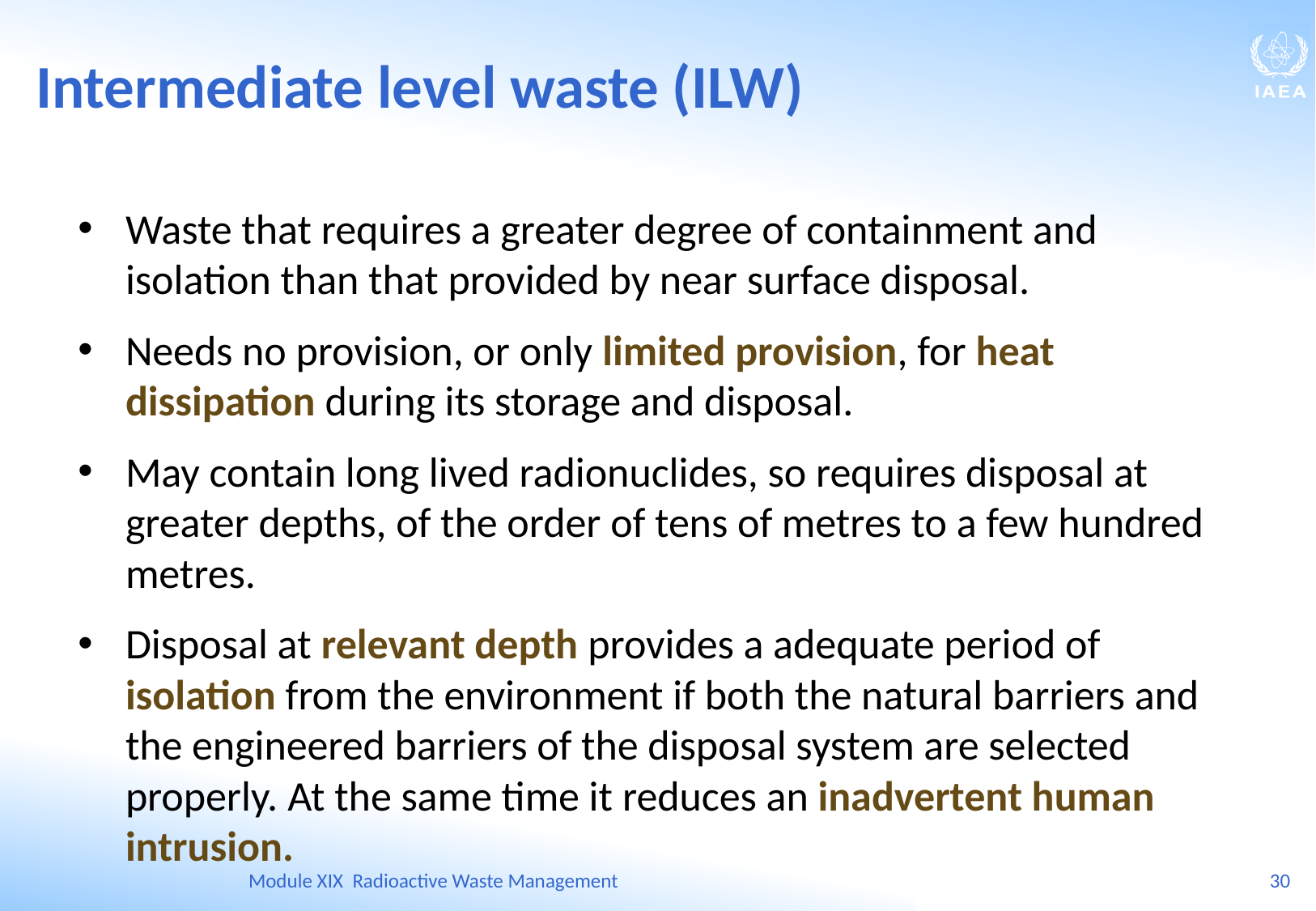

Intermediate level waste (ILW)
Waste that requires a greater degree of containment and isolation than that provided by near surface disposal.
Needs no provision, or only limited provision, for heat dissipation during its storage and disposal.
May contain long lived radionuclides, so requires disposal at greater depths, of the order of tens of metres to a few hundred metres.
Disposal at relevant depth provides a adequate period of isolation from the environment if both the natural barriers and the engineered barriers of the disposal system are selected properly. At the same time it reduces an inadvertent human intrusion.
Module XIX  Radioactive Waste Management
30